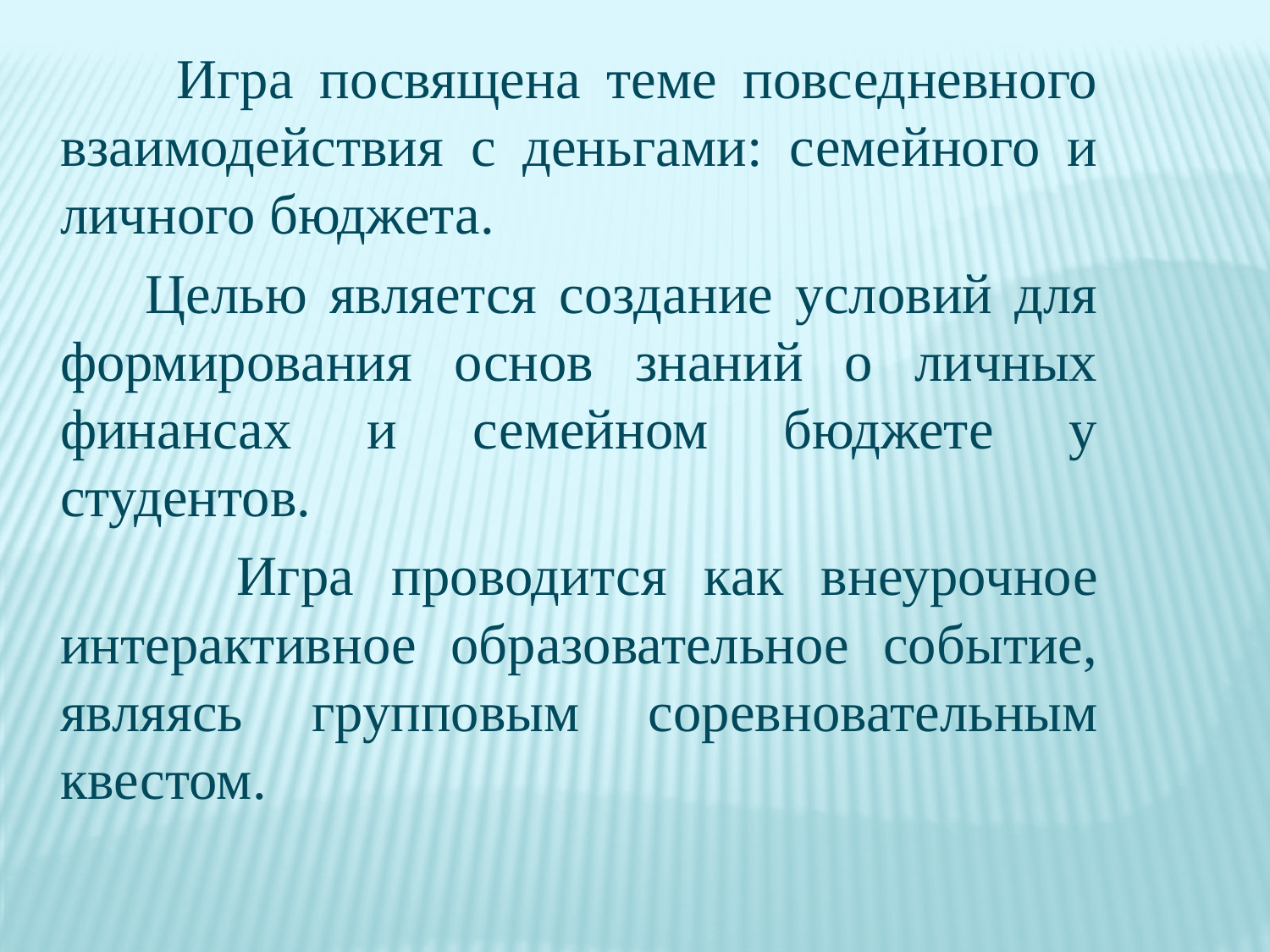

Игра посвящена теме повседневного взаимодействия с деньгами: семейного и личного бюджета.
      Целью является создание условий для формирования основ знаний о личных финансах и семейном бюджете у студентов.
      Игра проводится как внеурочное интерактивное образовательное событие, являясь групповым соревновательным квестом.